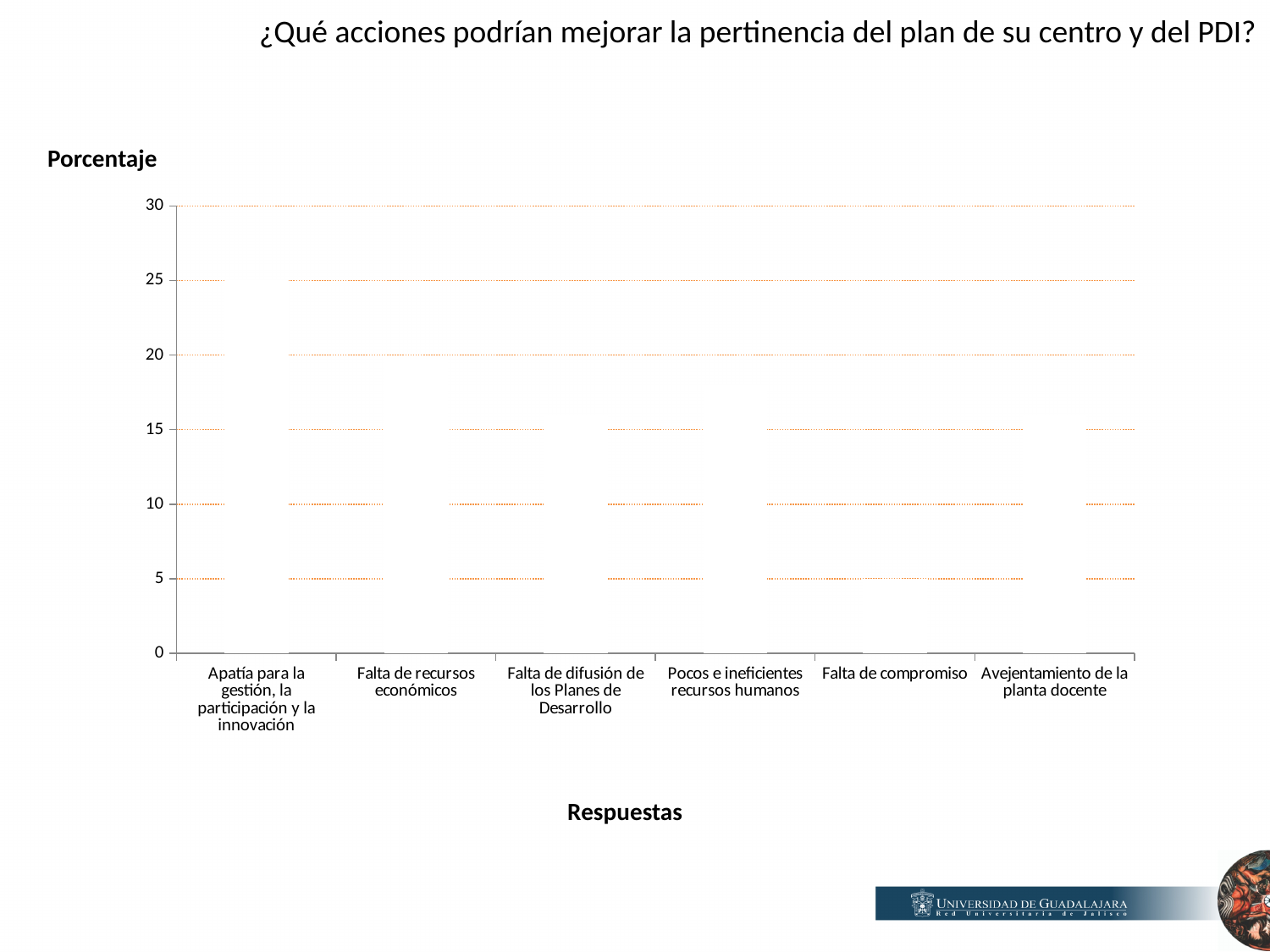

¿Qué acciones podrían mejorar la pertinencia del plan de su centro y del PDI?
Porcentaje

### Chart

| Category |  |
|---|---|
| Apatía para la gestión, la participación y la innovación | 25.0 |
| Falta de recursos económicos | 20.0 |
| Falta de difusión de los Planes de Desarrollo | 16.0 |
| Pocos e ineficientes recursos humanos | 18.0 |
| Falta de compromiso | 5.0 |
| Avejentamiento de la planta docente | 16.0 |
Respuestas